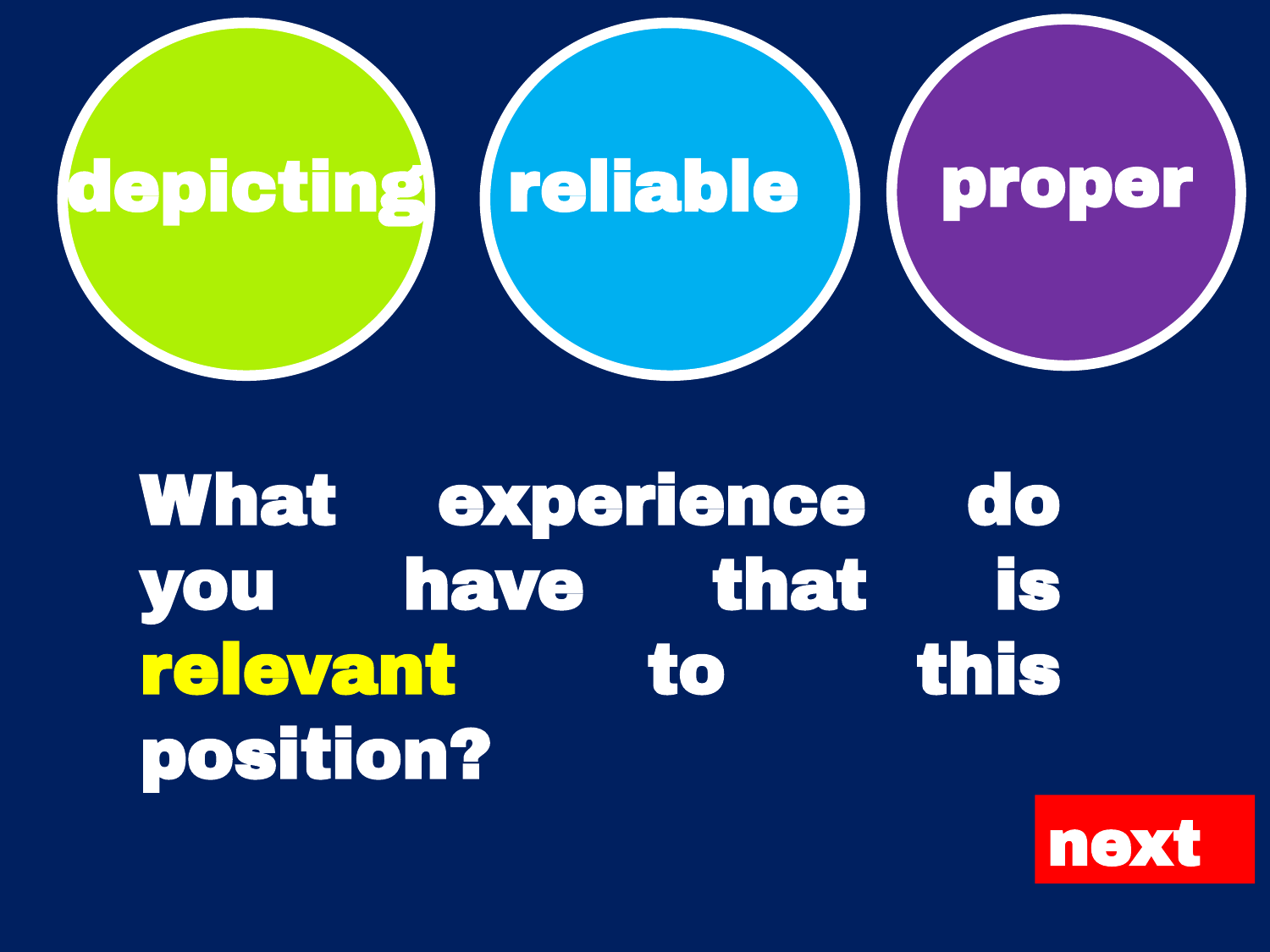

proper

depicting

reliable
What experience do you have that is relevant to this position?
next